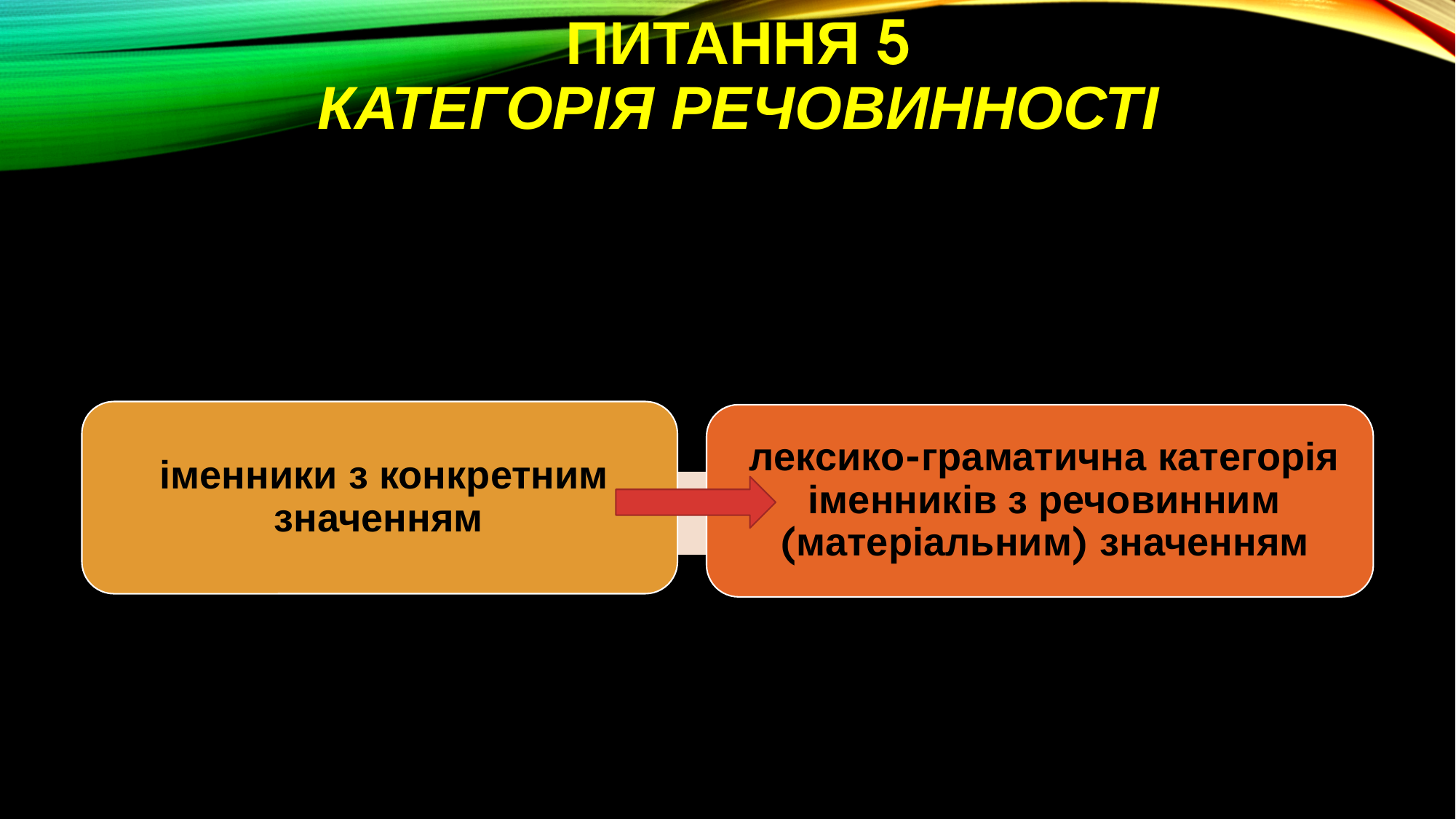

# Питання 5 Категорія речовинності
іменники з конкретним значенням
лексико-граматична категорія іменників з речовинним (матеріальним) значенням